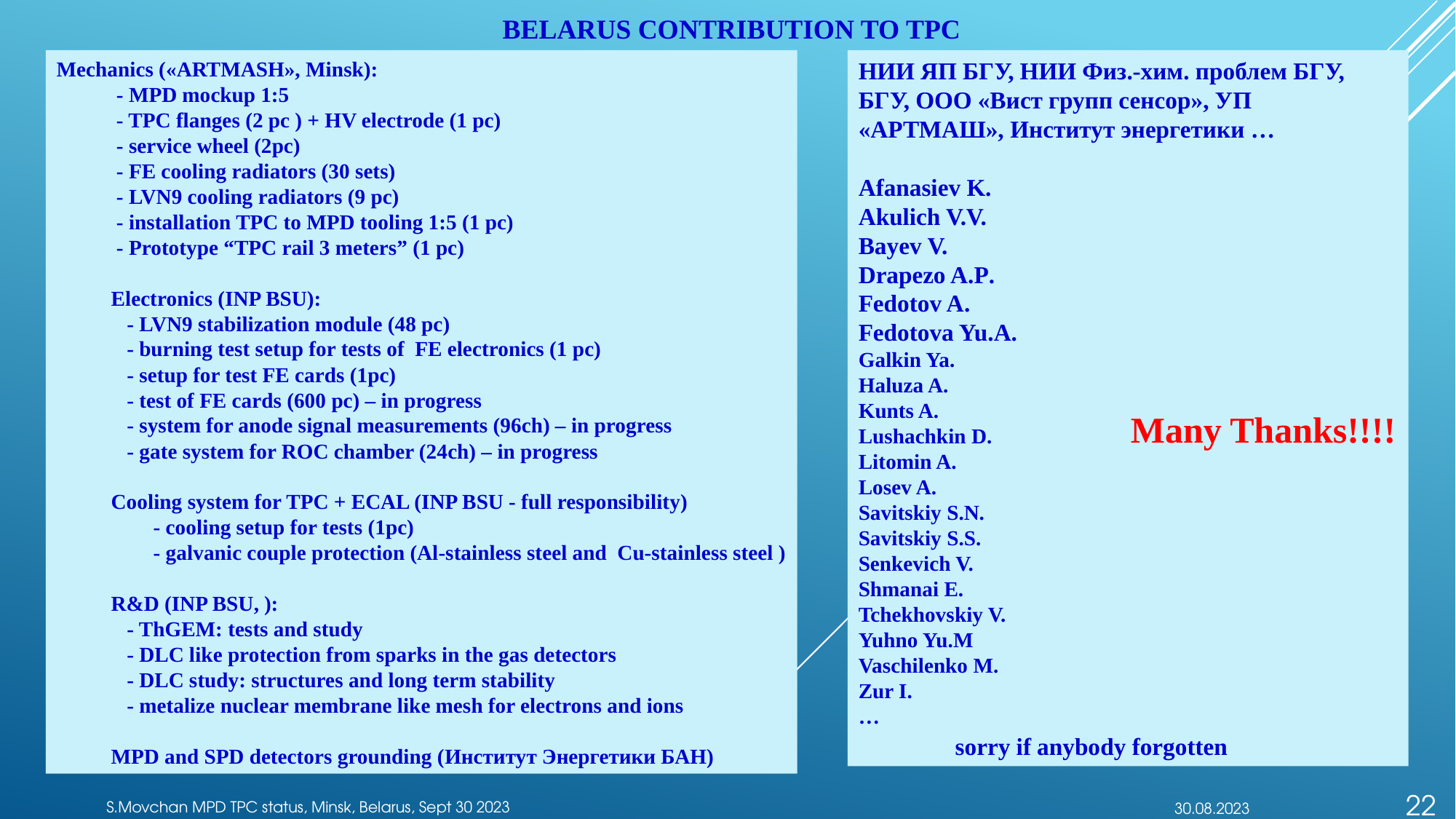

# Belarus contribution to TPC
Mechanics («ARTMASH», Minsk):
 - MPD mockup 1:5
 - TPC flanges (2 pc ) + HV electrode (1 pc)
 - service wheel (2pc)
 - FE cooling radiators (30 sets)
 - LVN9 cooling radiators (9 pc)
 - installation TPC to MPD tooling 1:5 (1 pc)
 - Prototype “TPC rail 3 meters” (1 pc)

Electronics (INP BSU):
   - LVN9 stabilization module (48 pc)
   - burning test setup for tests of  FE electronics (1 pc)
   - setup for test FE cards (1pc)
   - test of FE cards (600 pc) – in progress
   - system for anode signal measurements (96ch) – in progress
   - gate system for ROC chamber (24ch) – in progress

Cooling system for TPC + ECAL (INP BSU - full responsibility)
        - cooling setup for tests (1pc)
        - galvanic couple protection (Al-stainless steel and  Cu-stainless steel )

R&D (INP BSU, ):
   - ThGEM: tests and study
   - DLC like protection from sparks in the gas detectors
   - DLC study: structures and long term stability
   - metalize nuclear membrane like mesh for electrons and ions

MPD and SPD detectors grounding (Институт Энергетики БАН)
НИИ ЯП БГУ, НИИ Физ.-хим. проблем БГУ, БГУ, ООО «Вист групп сенсор», УП «АРТМАШ», Институт энергетики …

Afanasiev K.
Akulich V.V.
Bayev V.
Drapezo A.P.
Fedotov A.
Fedotova Yu.A.
Galkin Ya.
Haluza A.
Kunts A.
Lushachkin D.
Litomin A.
Losev A.
Savitskiy S.N.
Savitskiy S.S.
Senkevich V.
Shmanai E.
Tchekhovskiy V.
Yuhno Yu.М
Vaschilenko M.
Zur I.
…
              sorry if anybody forgotten
Many Thanks!!!!
22
S.Movchan MPD TPC status, Minsk, Belarus, Sept 30 2023
30.08.2023